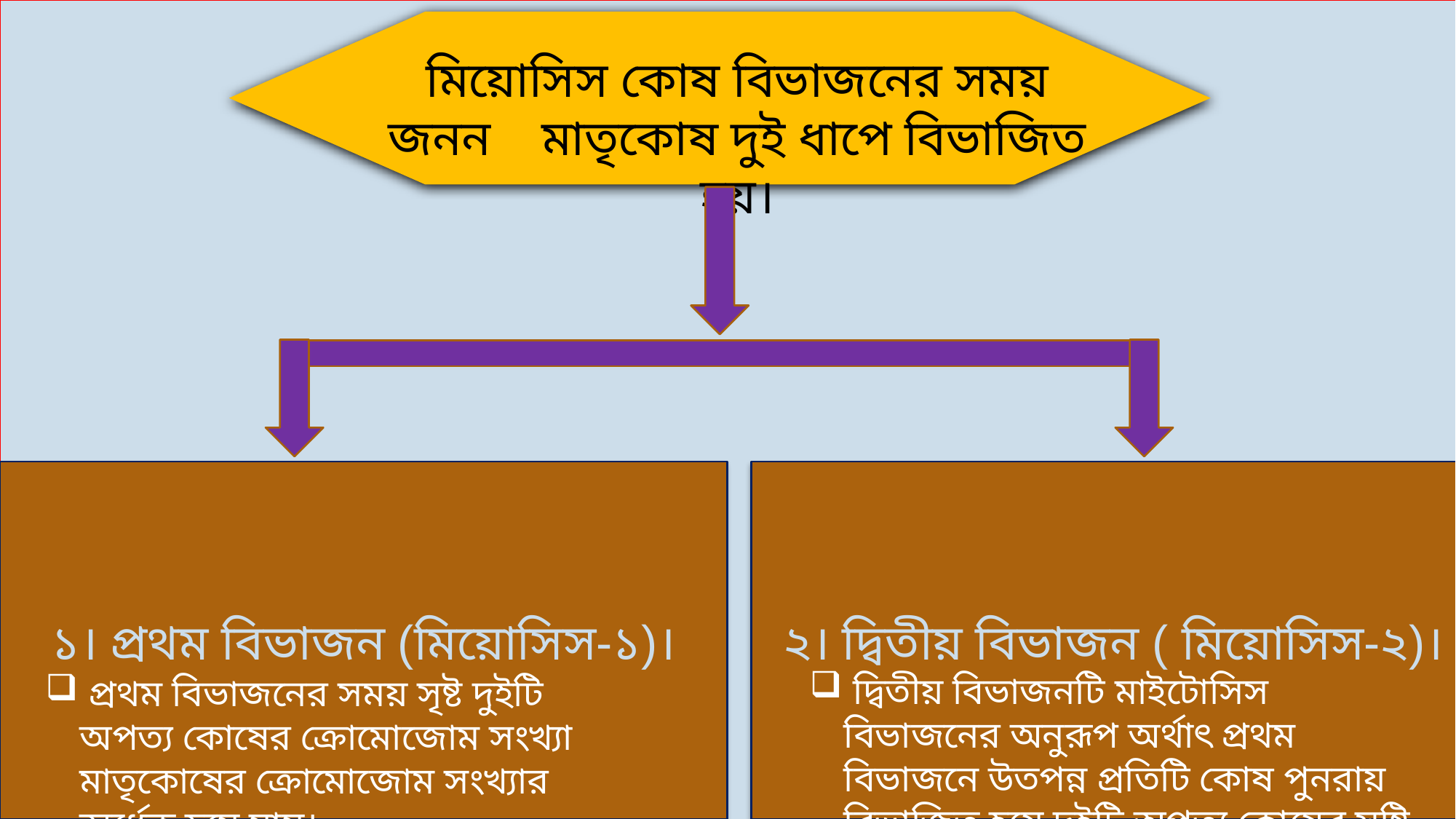

মিয়োসিস কোষ বিভাজনের সময় জনন    মাতৃকোষ দুই ধাপে বিভাজিত হয়।

২। দ্বিতীয় বিভাজন ( মিয়োসিস-২)।
১। প্রথম বিভাজন (মিয়োসিস-১)।
 দ্বিতীয় বিভাজনটি মাইটোসিস বিভাজনের অনুরূপ অর্থাৎ প্রথম বিভাজনে উতপন্ন প্রতিটি কোষ পুনরায় বিভাজিত হয়ে দুইটি অপত্য কোষের সৃষ্টি করে।
 প্রথম বিভাজনের সময় সৃষ্ট দুইটি অপত্য কোষের ক্রোমোজোম সংখ্যা মাতৃকোষের ক্রোমোজোম সংখ্যার অর্ধেক হয়ে যায়।